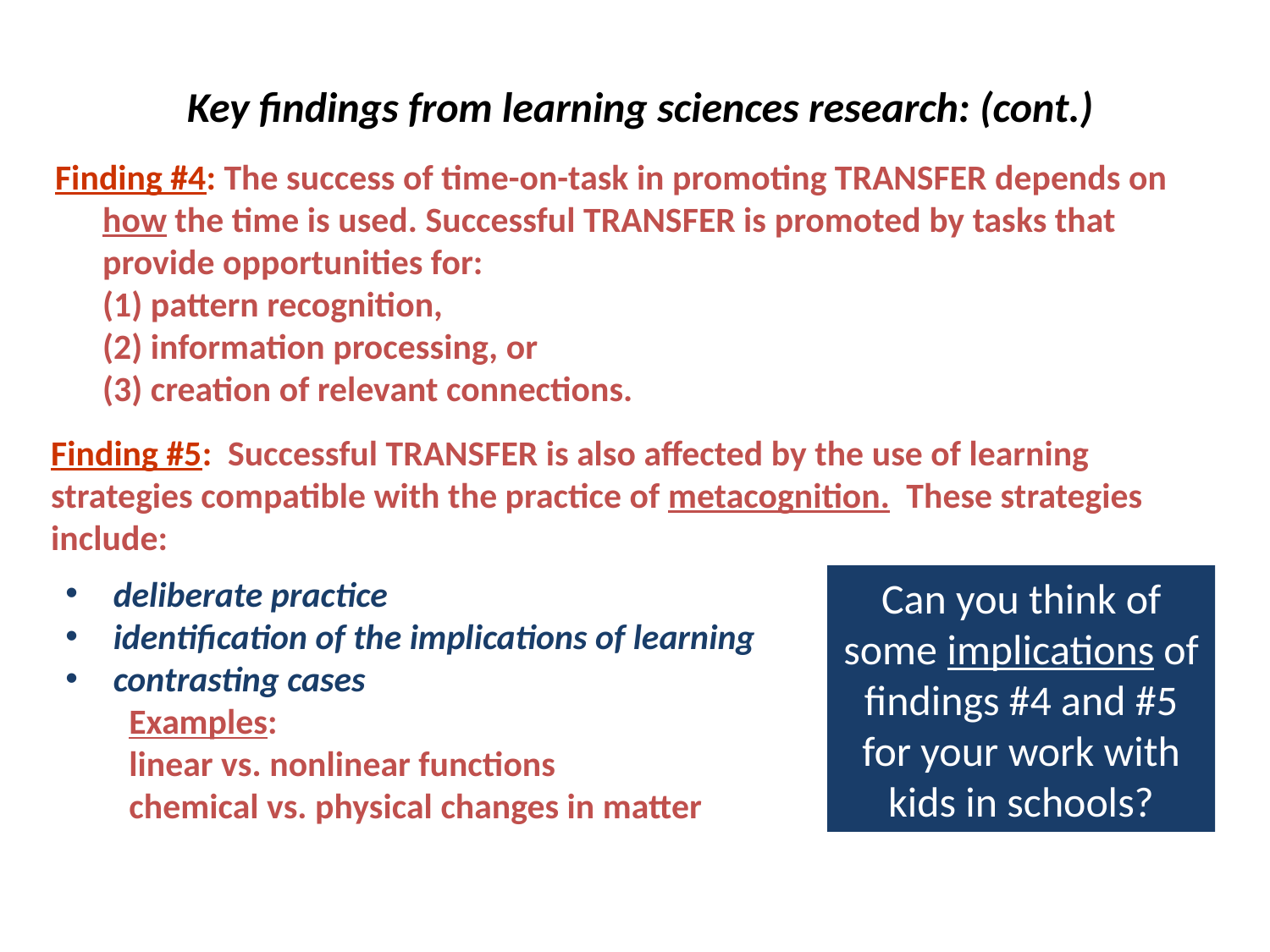

# Key findings from learning sciences research: (cont.)
Finding #4: The success of time-on-task in promoting TRANSFER depends on how the time is used. Successful TRANSFER is promoted by tasks that provide opportunities for:
	(1) pattern recognition,
	(2) information processing, or
	(3) creation of relevant connections.

Finding #5:  Successful TRANSFER is also affected by the use of learning strategies compatible with the practice of metacognition.  These strategies include:
deliberate practice
identification of the implications of learning
contrasting cases
Examples:
linear vs. nonlinear functions
chemical vs. physical changes in matter
Can you think of some implications of findings #4 and #5 for your work with kids in schools?